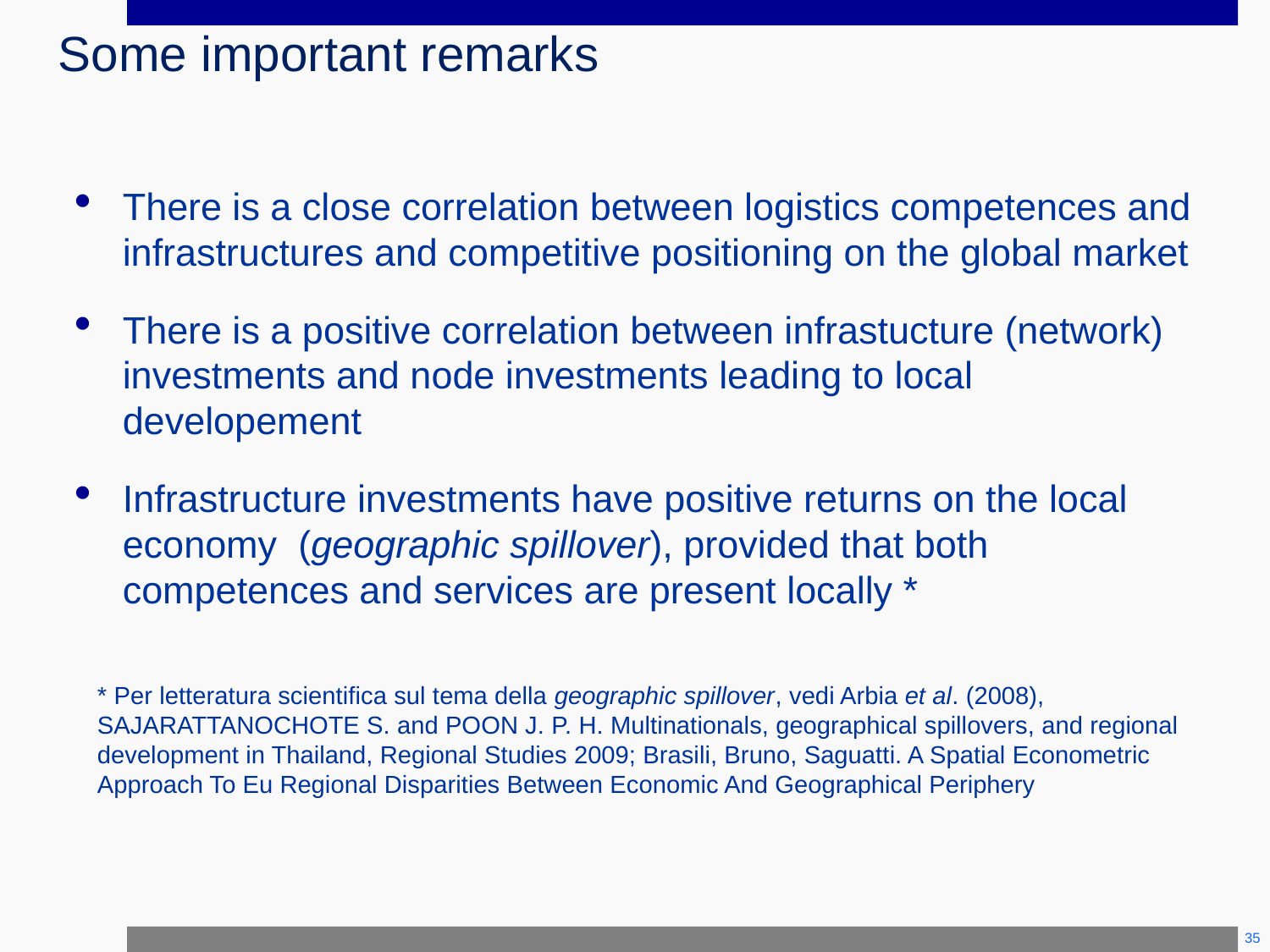

# Some important remarks
There is a close correlation between logistics competences and infrastructures and competitive positioning on the global market
There is a positive correlation between infrastucture (network) investments and node investments leading to local developement
Infrastructure investments have positive returns on the local economy  (geographic spillover), provided that both competences and services are present locally *
* Per letteratura scientifica sul tema della geographic spillover, vedi Arbia et al. (2008), SAJARATTANOCHOTE S. and POON J. P. H. Multinationals, geographical spillovers, and regional development in Thailand, Regional Studies 2009; Brasili, Bruno, Saguatti. A Spatial Econometric Approach To Eu Regional Disparities Between Economic And Geographical Periphery
35